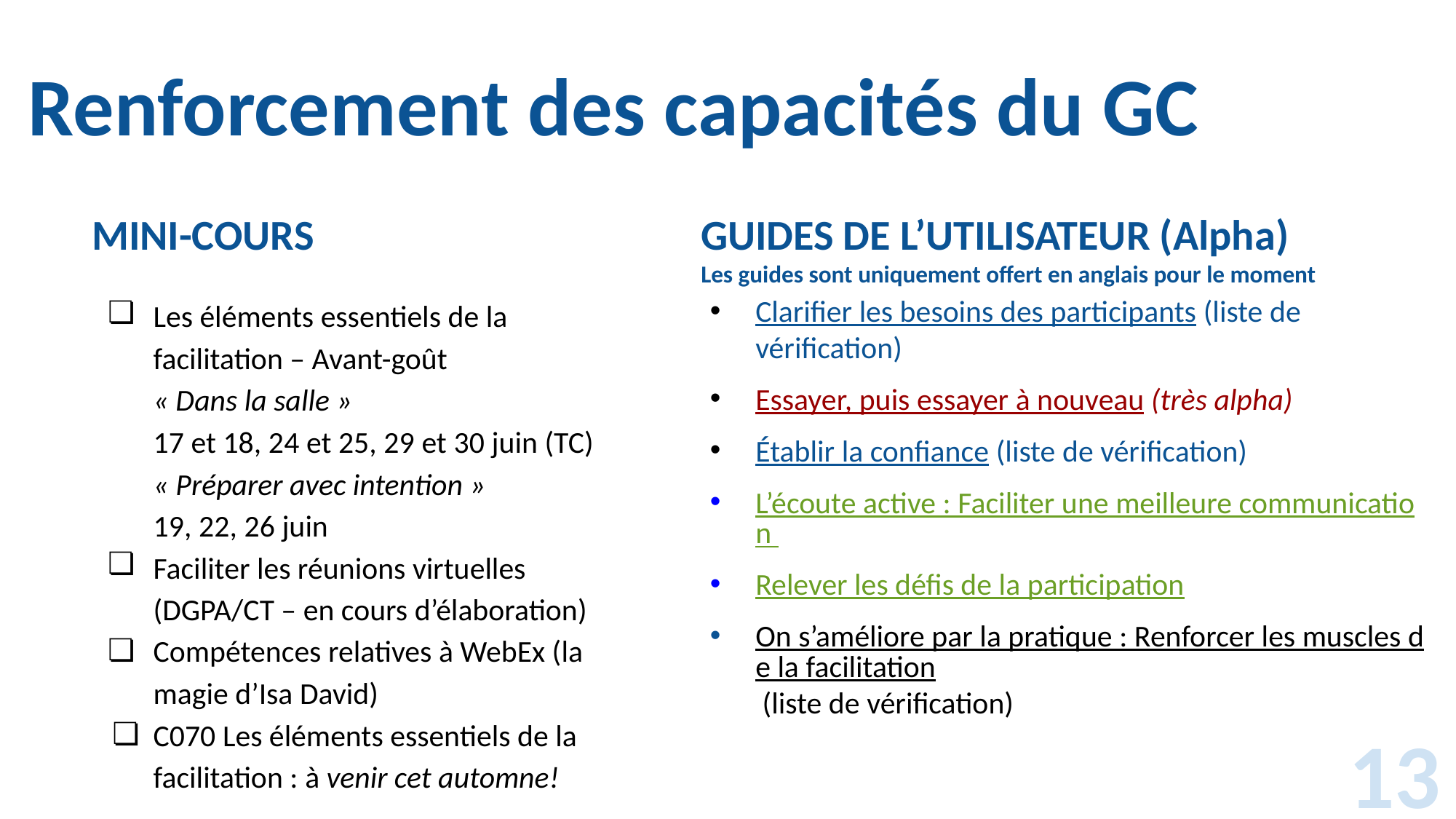

# Renforcement des capacités du GC
MINI-COURS
GUIDES DE L’UTILISATEUR (Alpha)
Les guides sont uniquement offert en anglais pour le moment
Les éléments essentiels de la facilitation – Avant-goût
« Dans la salle »
17 et 18, 24 et 25, 29 et 30 juin (TC)
« Préparer avec intention »
19, 22, 26 juin
Faciliter les réunions virtuelles (DGPA/CT – en cours d’élaboration)
Compétences relatives à WebEx (la magie d’Isa David)
C070 Les éléments essentiels de la facilitation : à venir cet automne!
Clarifier les besoins des participants (liste de vérification)
Essayer, puis essayer à nouveau (très alpha)
Établir la confiance (liste de vérification)
L’écoute active : Faciliter une meilleure communication
Relever les défis de la participation
On s’améliore par la pratique : Renforcer les muscles de la facilitation (liste de vérification)